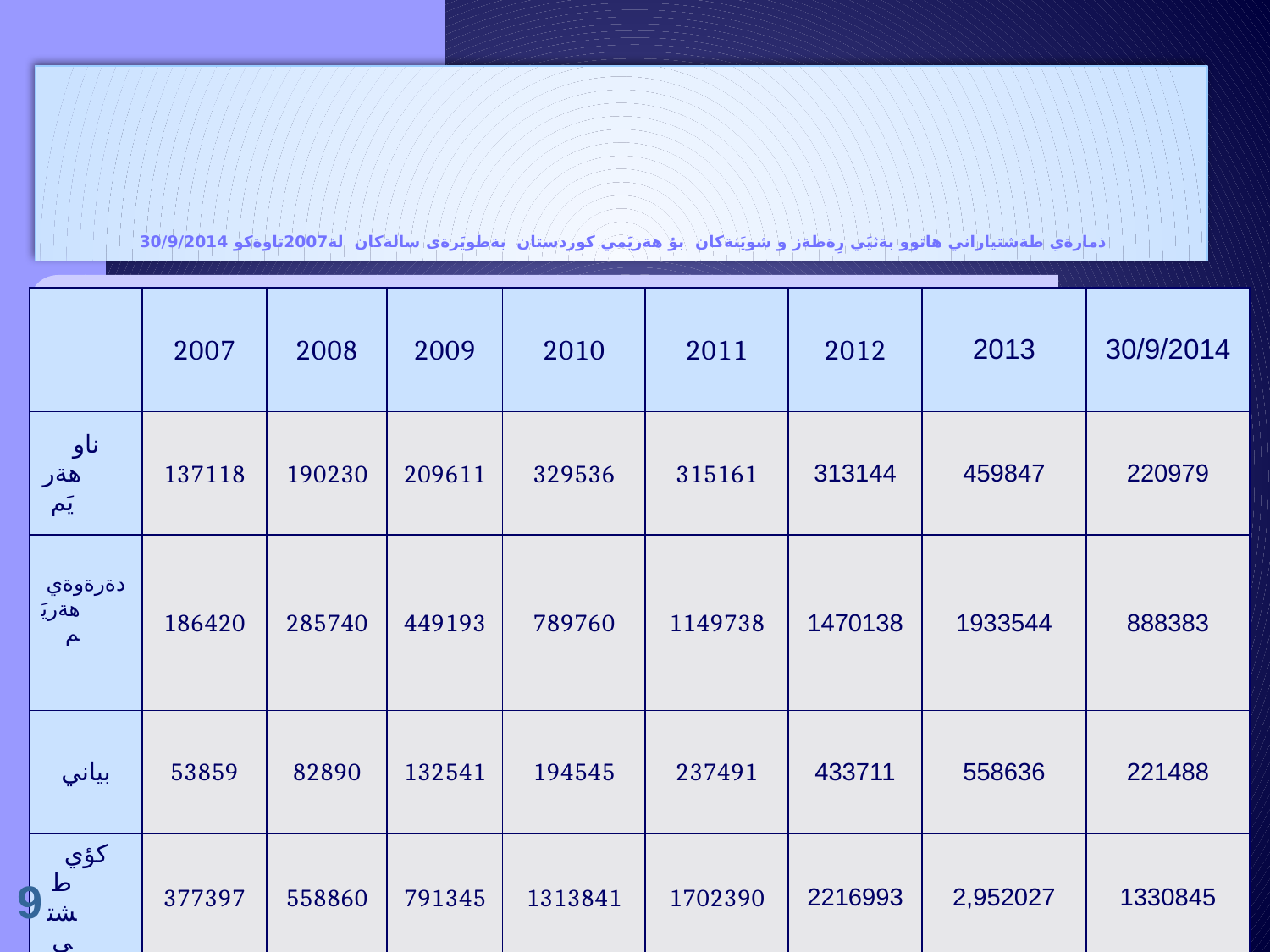

# ذمارةي طةشتياراني هاتوو بةثيَي رِةطةز و شويَنةكان  بؤ هةريَمي كوردستان  بةطويَرةى سالةكان  لة2007تاوةكو 30/9/2014
|  | 2007 | 2008 | 2009 | 2010 | 2011 | 2012 | 2013 | 30/9/2014 |
| --- | --- | --- | --- | --- | --- | --- | --- | --- |
| ناو هةريَم | 137118 | 190230 | 209611 | 329536 | 315161 | 313144 | 459847 | 220979 |
| دةرةوةي هةريَم | 186420 | 285740 | 449193 | 789760 | 1149738 | 1470138 | 1933544 | 888383 |
| بياني | 53859 | 82890 | 132541 | 194545 | 237491 | 433711 | 558636 | 221488 |
| كؤي طشتي | 377397 | 558860 | 791345 | 1313841 | 1702390 | 2216993 | 2,952027 | 1330845 |
9

9